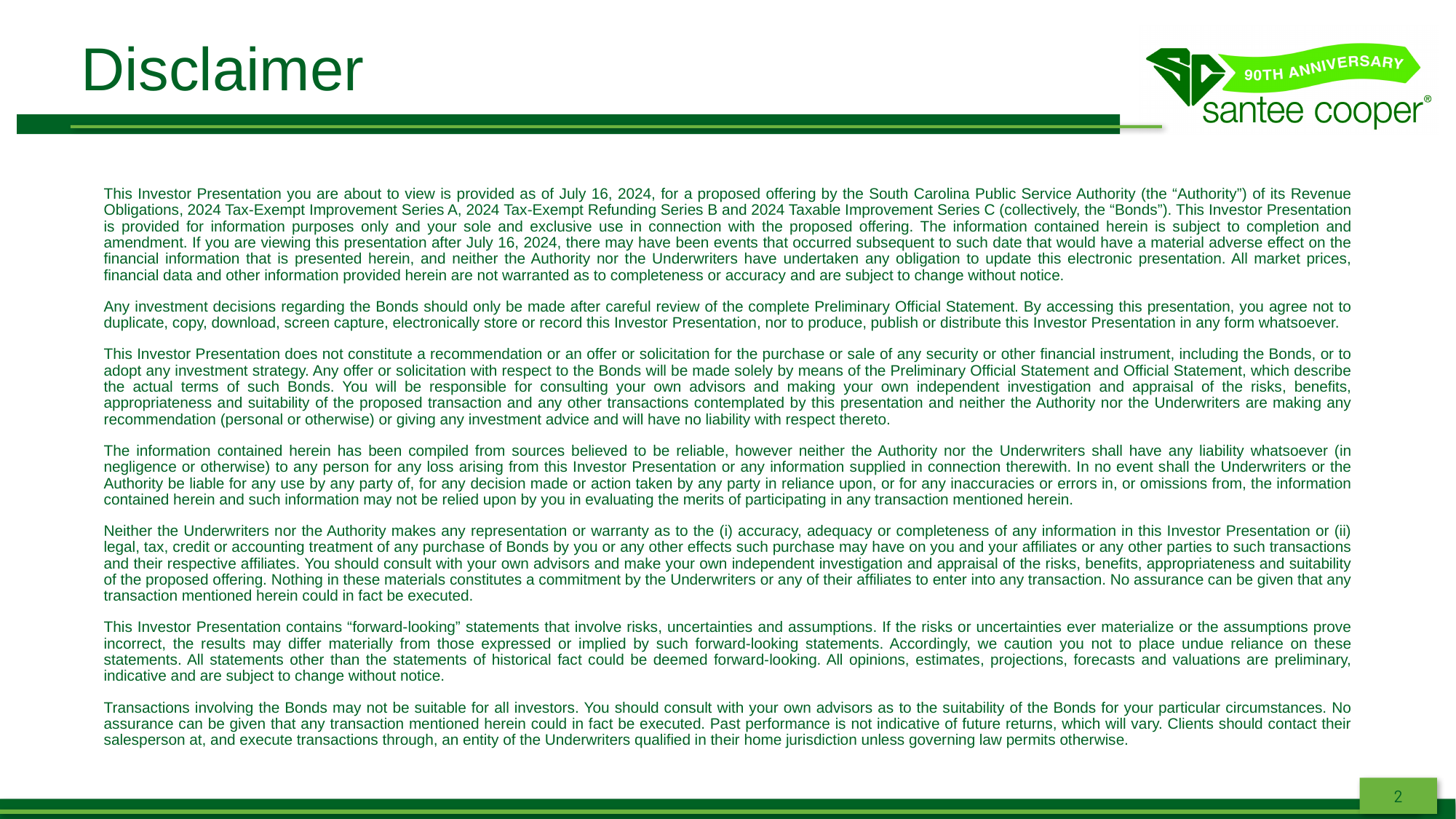

# Disclaimer
This Investor Presentation you are about to view is provided as of July 16, 2024, for a proposed offering by the South Carolina Public Service Authority (the “Authority”) of its Revenue Obligations, 2024 Tax-Exempt Improvement Series A, 2024 Tax-Exempt Refunding Series B and 2024 Taxable Improvement Series C (collectively, the “Bonds”). This Investor Presentation is provided for information purposes only and your sole and exclusive use in connection with the proposed offering. The information contained herein is subject to completion and amendment. If you are viewing this presentation after July 16, 2024, there may have been events that occurred subsequent to such date that would have a material adverse effect on the financial information that is presented herein, and neither the Authority nor the Underwriters have undertaken any obligation to update this electronic presentation. All market prices, financial data and other information provided herein are not warranted as to completeness or accuracy and are subject to change without notice.
Any investment decisions regarding the Bonds should only be made after careful review of the complete Preliminary Official Statement. By accessing this presentation, you agree not to duplicate, copy, download, screen capture, electronically store or record this Investor Presentation, nor to produce, publish or distribute this Investor Presentation in any form whatsoever.
This Investor Presentation does not constitute a recommendation or an offer or solicitation for the purchase or sale of any security or other financial instrument, including the Bonds, or to adopt any investment strategy. Any offer or solicitation with respect to the Bonds will be made solely by means of the Preliminary Official Statement and Official Statement, which describe the actual terms of such Bonds. You will be responsible for consulting your own advisors and making your own independent investigation and appraisal of the risks, benefits, appropriateness and suitability of the proposed transaction and any other transactions contemplated by this presentation and neither the Authority nor the Underwriters are making any recommendation (personal or otherwise) or giving any investment advice and will have no liability with respect thereto.
The information contained herein has been compiled from sources believed to be reliable, however neither the Authority nor the Underwriters shall have any liability whatsoever (in negligence or otherwise) to any person for any loss arising from this Investor Presentation or any information supplied in connection therewith. In no event shall the Underwriters or the Authority be liable for any use by any party of, for any decision made or action taken by any party in reliance upon, or for any inaccuracies or errors in, or omissions from, the information contained herein and such information may not be relied upon by you in evaluating the merits of participating in any transaction mentioned herein.
Neither the Underwriters nor the Authority makes any representation or warranty as to the (i) accuracy, adequacy or completeness of any information in this Investor Presentation or (ii) legal, tax, credit or accounting treatment of any purchase of Bonds by you or any other effects such purchase may have on you and your affiliates or any other parties to such transactions and their respective affiliates. You should consult with your own advisors and make your own independent investigation and appraisal of the risks, benefits, appropriateness and suitability of the proposed offering. Nothing in these materials constitutes a commitment by the Underwriters or any of their affiliates to enter into any transaction. No assurance can be given that any transaction mentioned herein could in fact be executed.
This Investor Presentation contains “forward-looking” statements that involve risks, uncertainties and assumptions. If the risks or uncertainties ever materialize or the assumptions prove incorrect, the results may differ materially from those expressed or implied by such forward-looking statements. Accordingly, we caution you not to place undue reliance on these statements. All statements other than the statements of historical fact could be deemed forward-looking. All opinions, estimates, projections, forecasts and valuations are preliminary, indicative and are subject to change without notice.
Transactions involving the Bonds may not be suitable for all investors. You should consult with your own advisors as to the suitability of the Bonds for your particular circumstances. No assurance can be given that any transaction mentioned herein could in fact be executed. Past performance is not indicative of future returns, which will vary. Clients should contact their salesperson at, and execute transactions through, an entity of the Underwriters qualified in their home jurisdiction unless governing law permits otherwise.